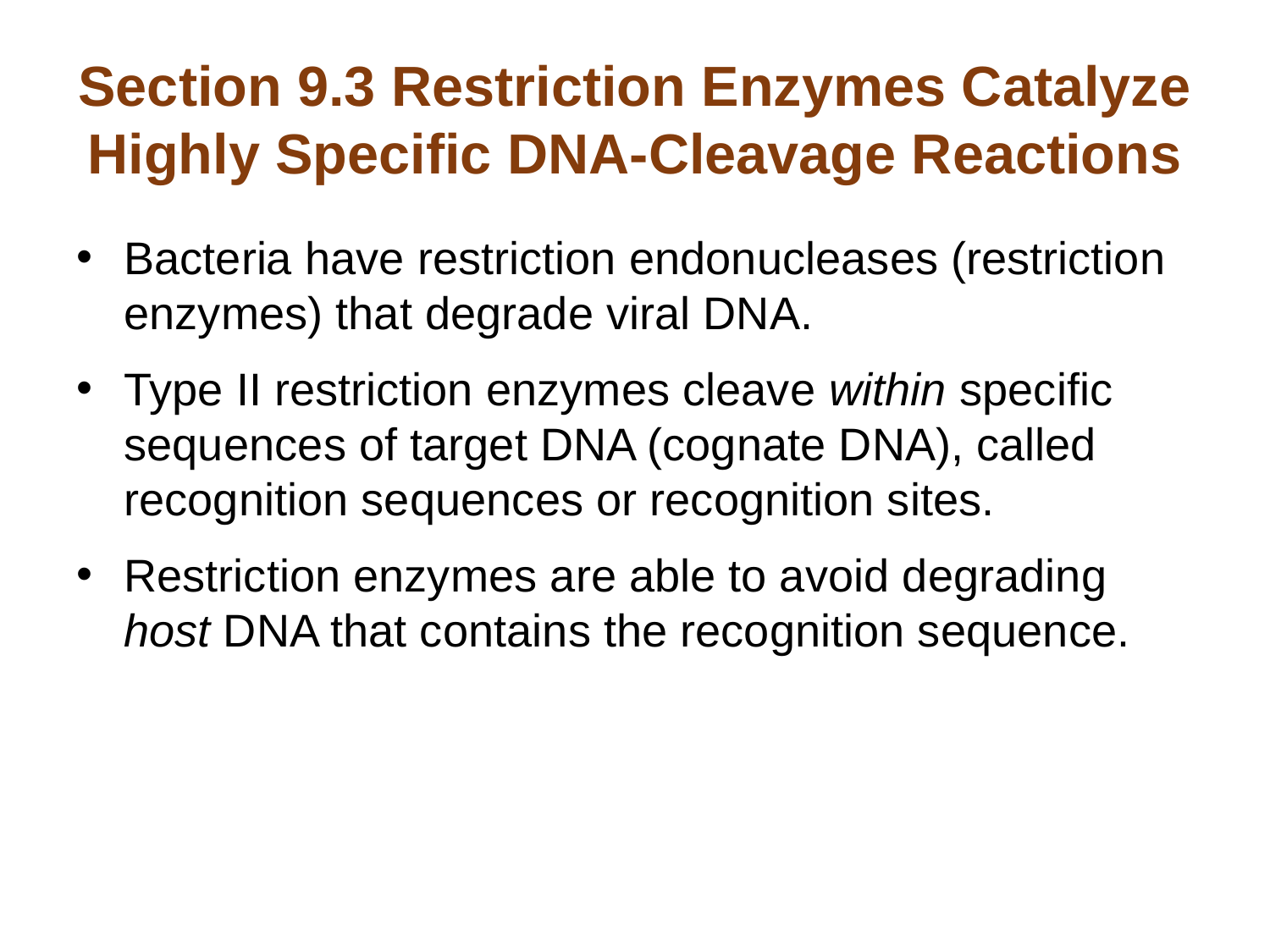

# Section 9.3 Restriction Enzymes Catalyze Highly Specific DNA-Cleavage Reactions
Bacteria have restriction endonucleases (restriction enzymes) that degrade viral DNA.
Type II restriction enzymes cleave within specific sequences of target DNA (cognate DNA), called recognition sequences or recognition sites.
Restriction enzymes are able to avoid degrading host DNA that contains the recognition sequence.